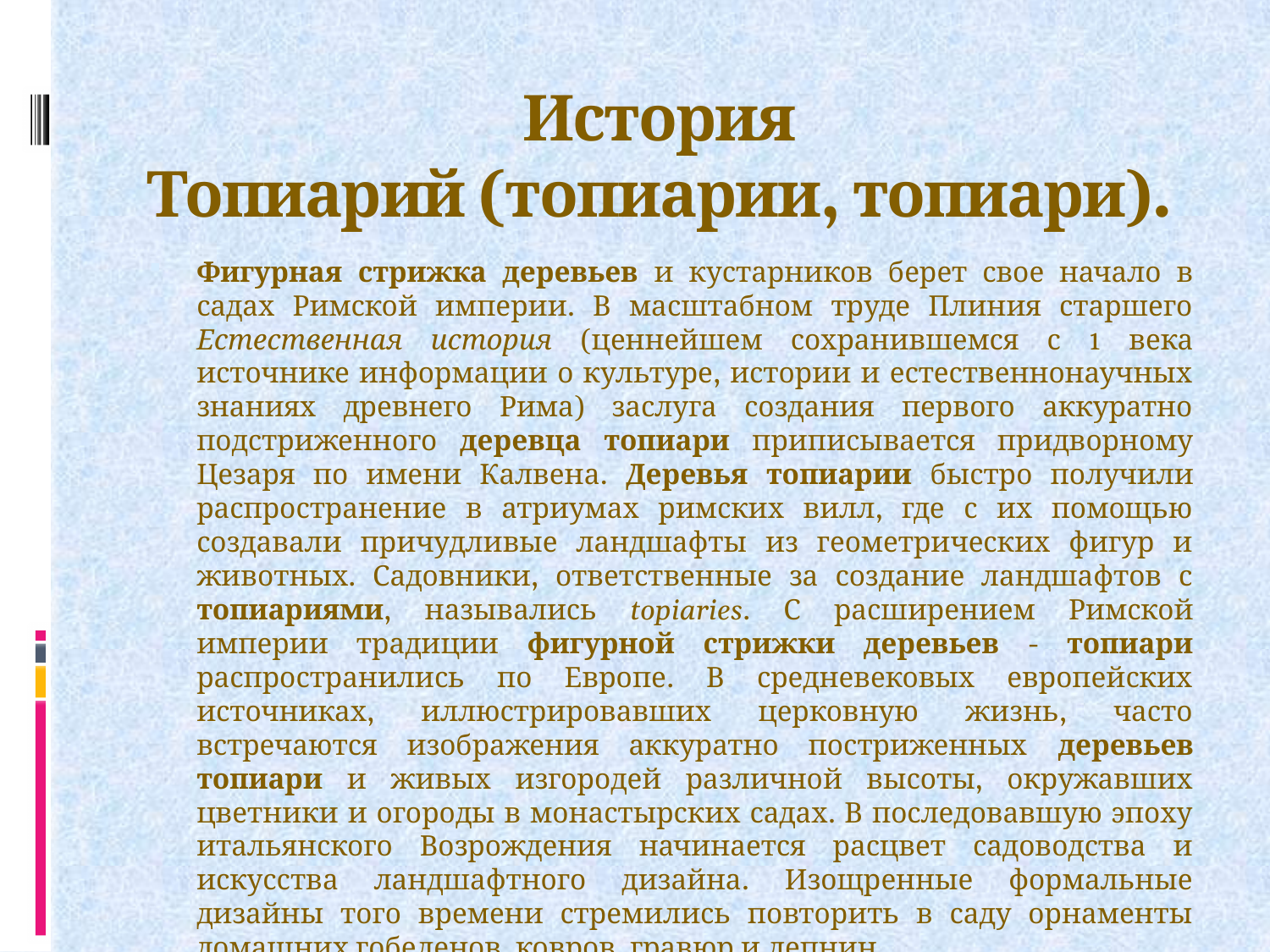

# История Топиарий (топиарии, топиари).
Фигурная стрижка деревьев и кустарников берет свое начало в садах Римской империи. В масштабном труде Плиния старшего Естественная история (ценнейшем сохранившемся с 1 века источнике информации о культуре, истории и естественнонаучных знаниях древнего Рима) заслуга создания первого аккуратно подстриженного деревца топиари приписывается придворному Цезаря по имени Калвена. Деревья топиарии быстро получили распространение в атриумах римских вилл, где с их помощью создавали причудливые ландшафты из геометрических фигур и животных. Садовники, ответственные за создание ландшафтов с топиариями, назывались topiaries. С расширением Римской империи традиции фигурной стрижки деревьев - топиари распространились по Европе. В средневековых европейских источниках, иллюстрировавших церковную жизнь, часто встречаются изображения аккуратно постриженных деревьев топиари и живых изгородей различной высоты, окружавших цветники и огороды в монастырских садах. В последовавшую эпоху итальянского Возрождения начинается расцвет садоводства и искусства ландшафтного дизайна. Изощренные формальные дизайны того времени стремились повторить в саду орнаменты домашних гобеленов, ковров, гравюр и лепнин